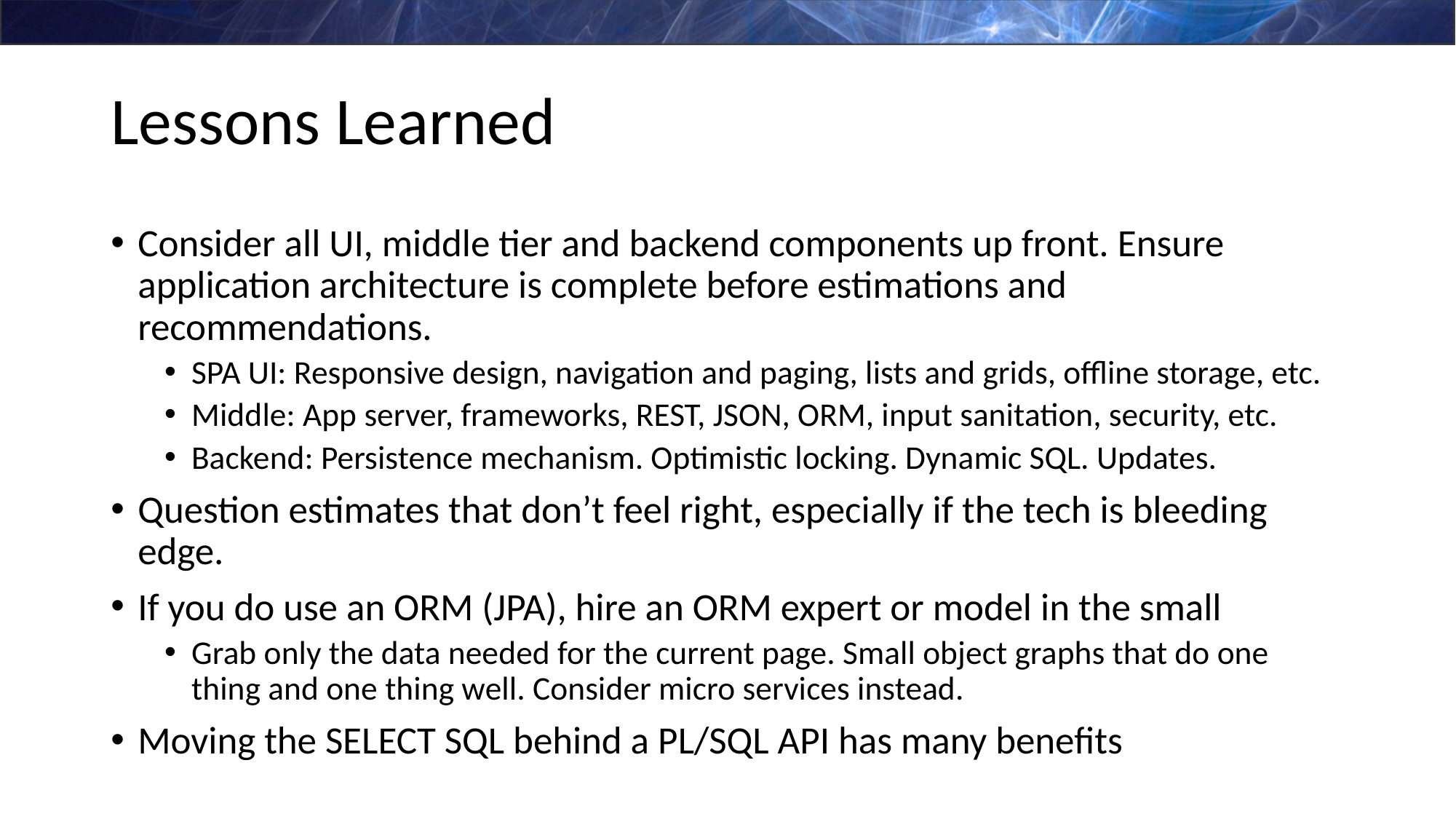

# Lessons Learned
Consider all UI, middle tier and backend components up front. Ensure application architecture is complete before estimations and recommendations.
SPA UI: Responsive design, navigation and paging, lists and grids, offline storage, etc.
Middle: App server, frameworks, REST, JSON, ORM, input sanitation, security, etc.
Backend: Persistence mechanism. Optimistic locking. Dynamic SQL. Updates.
Question estimates that don’t feel right, especially if the tech is bleeding edge.
If you do use an ORM (JPA), hire an ORM expert or model in the small
Grab only the data needed for the current page. Small object graphs that do one thing and one thing well. Consider micro services instead.
Moving the SELECT SQL behind a PL/SQL API has many benefits